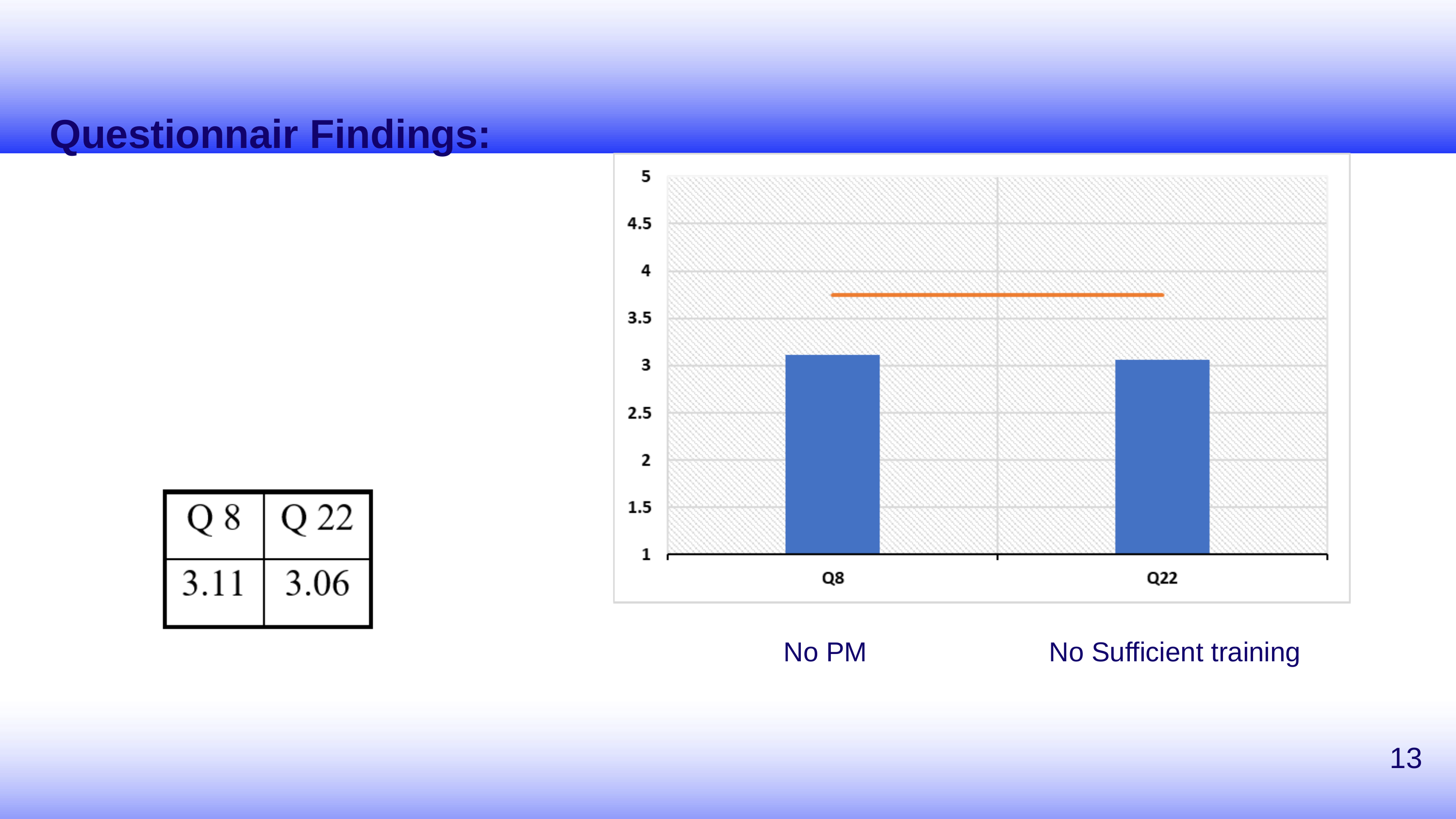

Questionnair Findings:

No PM
No Sufficient training

13